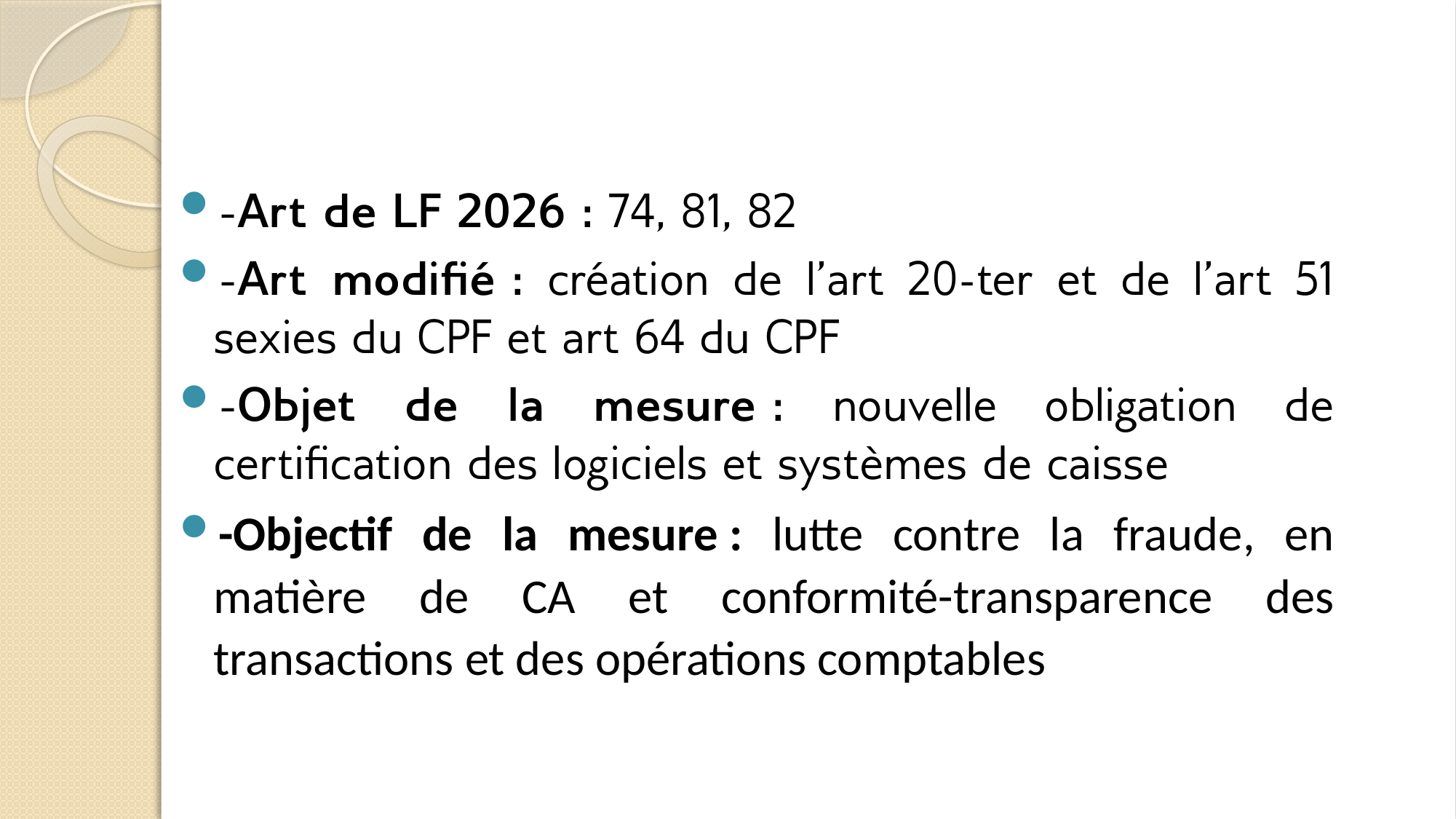

-Art de LF 2026 : 74, 81, 82
-Art modifié : création de l’art 20-ter et de l’art 51 sexies du CPF et art 64 du CPF
-Objet de la mesure : nouvelle obligation de certification des logiciels et systèmes de caisse
-Objectif de la mesure : lutte contre la fraude, en matière de CA et conformité-transparence des transactions et des opérations comptables